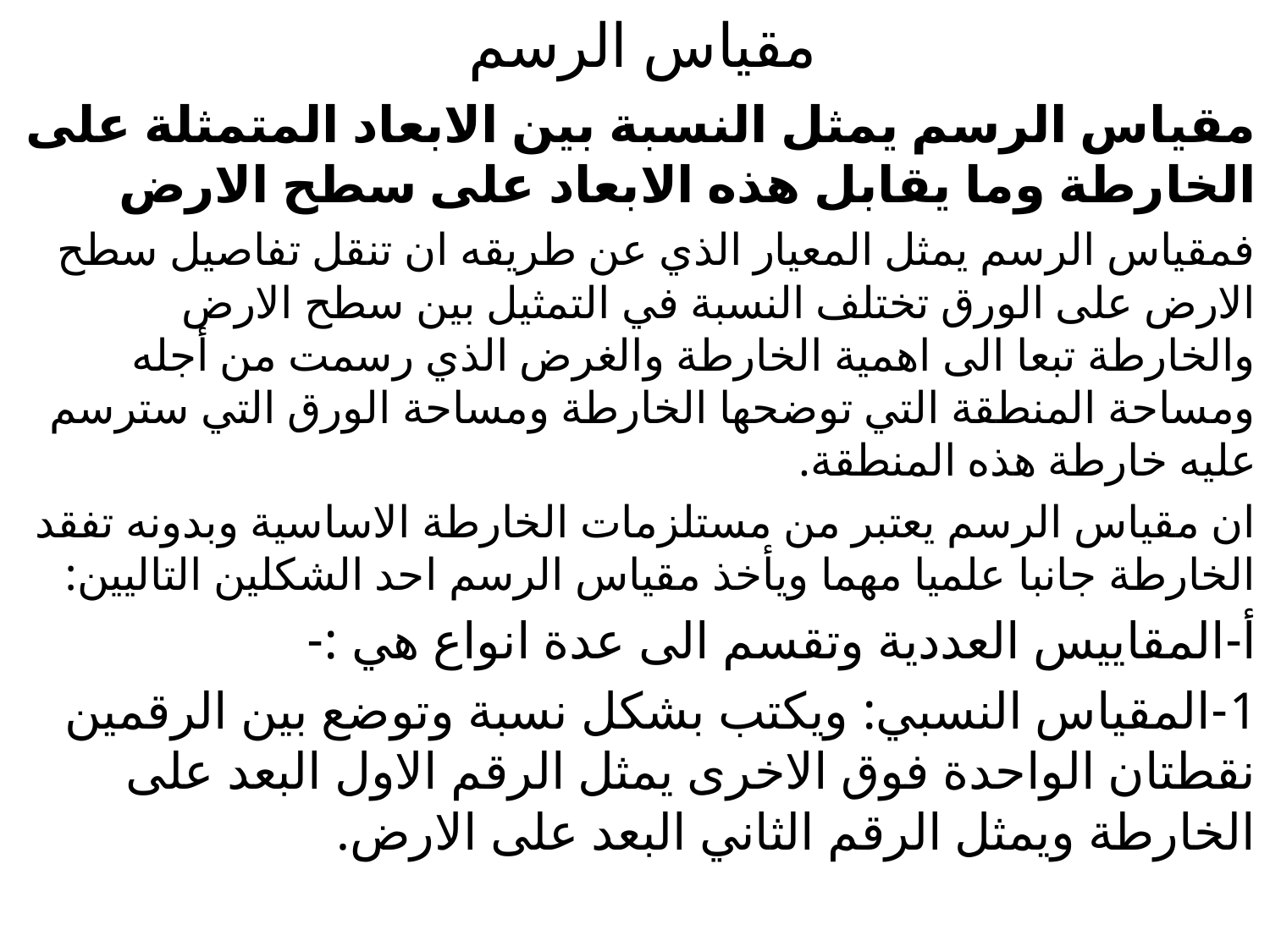

# مقياس الرسم
مقياس الرسم يمثل النسبة بين الابعاد المتمثلة على الخارطة وما يقابل هذه الابعاد على سطح الارض
فمقياس الرسم يمثل المعيار الذي عن طريقه ان تنقل تفاصيل سطح الارض على الورق تختلف النسبة في التمثيل بين سطح الارض والخارطة تبعا الى اهمية الخارطة والغرض الذي رسمت من أجله ومساحة المنطقة التي توضحها الخارطة ومساحة الورق التي سترسم عليه خارطة هذه المنطقة.
ان مقياس الرسم يعتبر من مستلزمات الخارطة الاساسية وبدونه تفقد الخارطة جانبا علميا مهما ويأخذ مقياس الرسم احد الشكلين التاليين:
أ-المقاييس العددية وتقسم الى عدة انواع هي :-
1-المقياس النسبي: ويكتب بشكل نسبة وتوضع بين الرقمين نقطتان الواحدة فوق الاخرى يمثل الرقم الاول البعد على الخارطة ويمثل الرقم الثاني البعد على الارض.